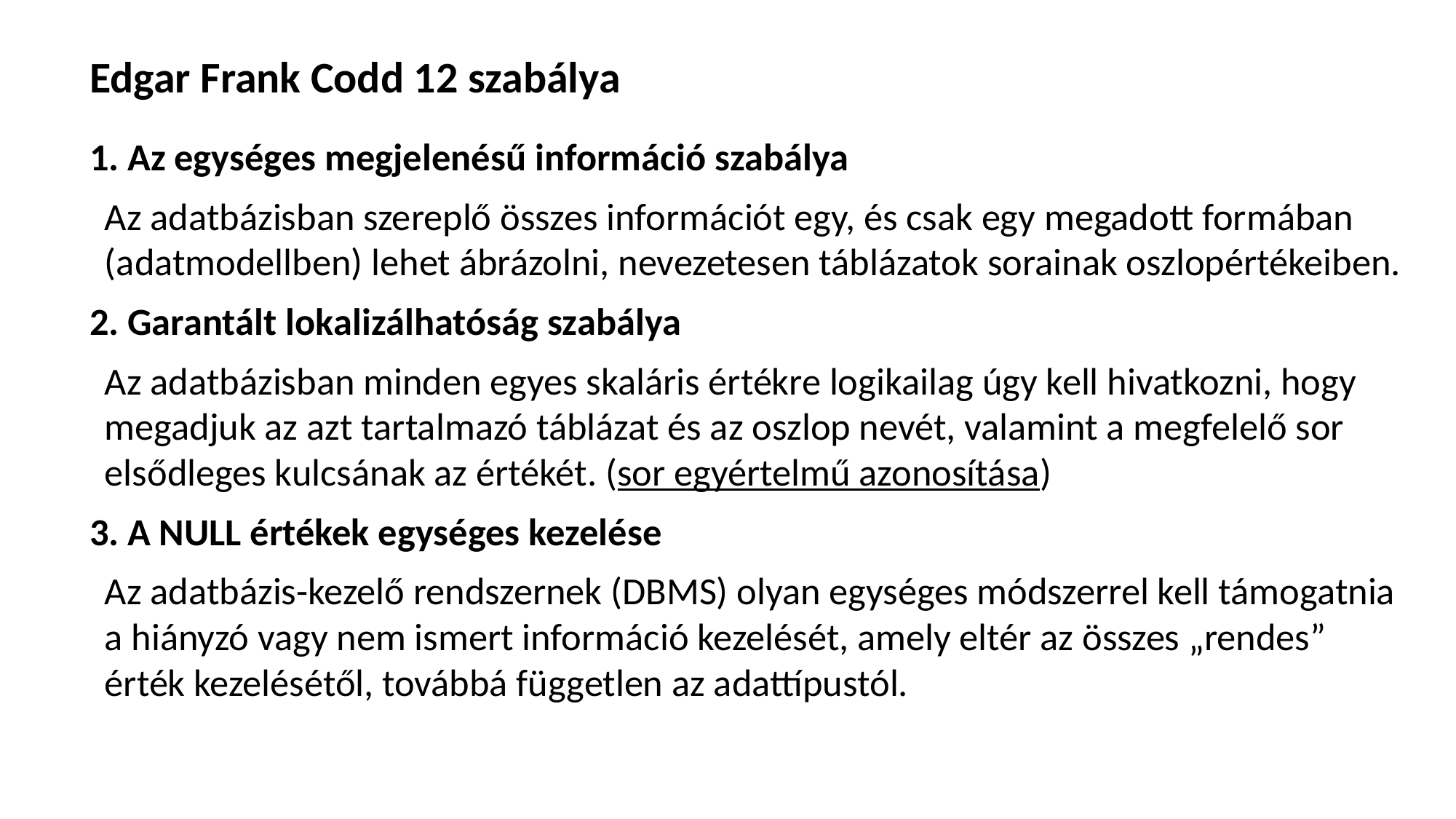

# Edgar Frank Codd 12 szabálya
1. Az egységes megjelenésű információ szabálya
Az adatbázisban szereplő összes információt egy, és csak egy megadott formában (adatmodellben) lehet ábrázolni, nevezetesen táblázatok sorainak oszlopértékeiben.
2. Garantált lokalizálhatóság szabálya
Az adatbázisban minden egyes skaláris értékre logikailag úgy kell hivatkozni, hogy megadjuk az azt tartalmazó táblázat és az oszlop nevét, valamint a megfelelő sor elsődleges kulcsának az értékét. (sor egyértelmű azonosítása)
3. A NULL értékek egységes kezelése
Az adatbázis-kezelő rendszernek (DBMS) olyan egységes módszerrel kell támogatnia a hiányzó vagy nem ismert információ kezelését, amely eltér az összes „rendes” érték kezelésétől, továbbá független az adattípustól.